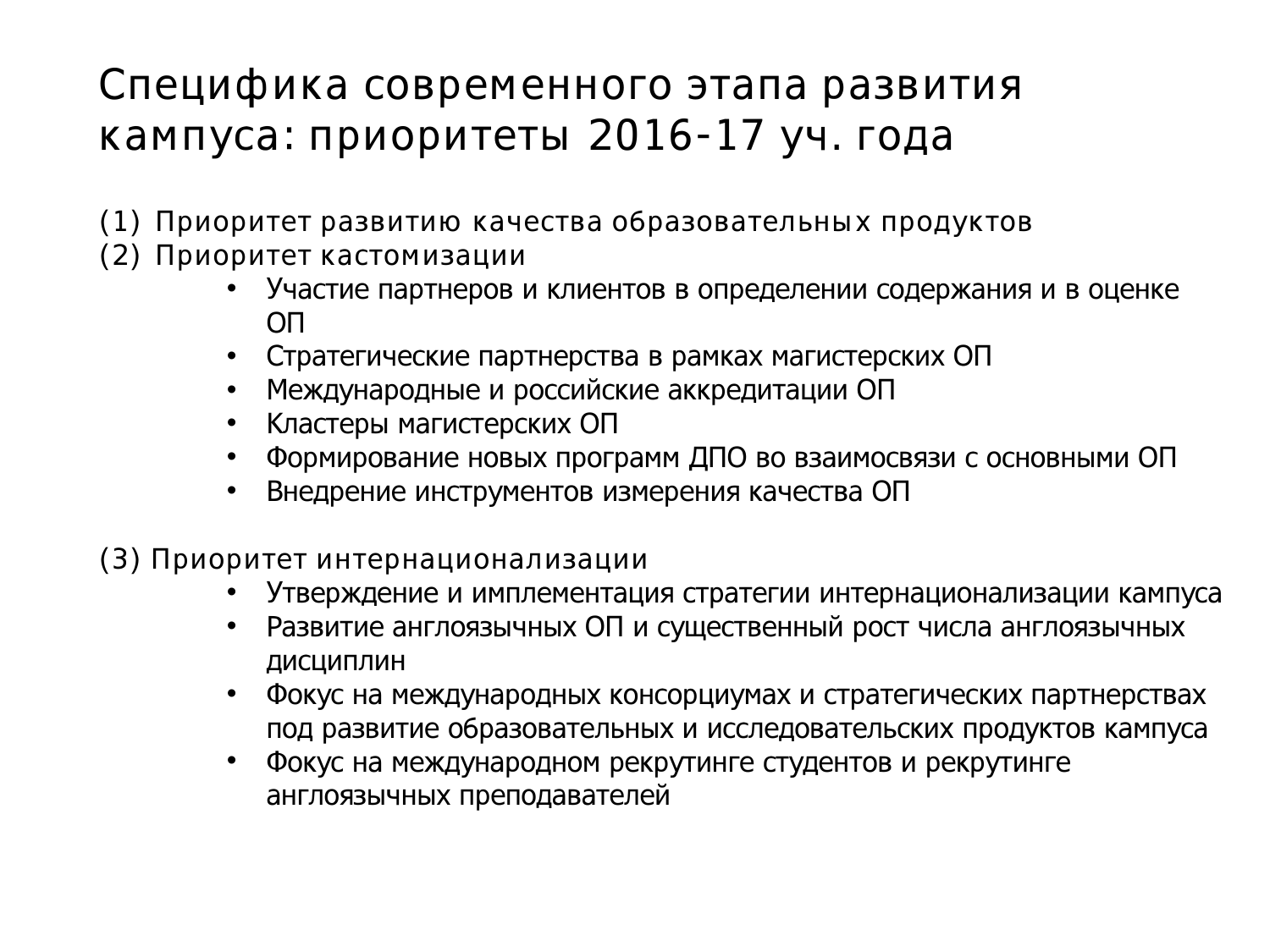

# Специфика современного этапа развития кампуса: приоритеты 2016-17 уч. года
 Приоритет развитию качества образовательных продуктов
 Приоритет кастомизации
Участие партнеров и клиентов в определении содержания и в оценке ОП
Стратегические партнерства в рамках магистерских ОП
Международные и российские аккредитации ОП
Кластеры магистерских ОП
Формирование новых программ ДПО во взаимосвязи с основными ОП
Внедрение инструментов измерения качества ОП

(3) Приоритет интернационализации
Утверждение и имплементация стратегии интернационализации кампуса
Развитие англоязычных ОП и существенный рост числа англоязычных дисциплин
Фокус на международных консорциумах и стратегических партнерствах под развитие образовательных и исследовательских продуктов кампуса
Фокус на международном рекрутинге студентов и рекрутинге англоязычных преподавателей